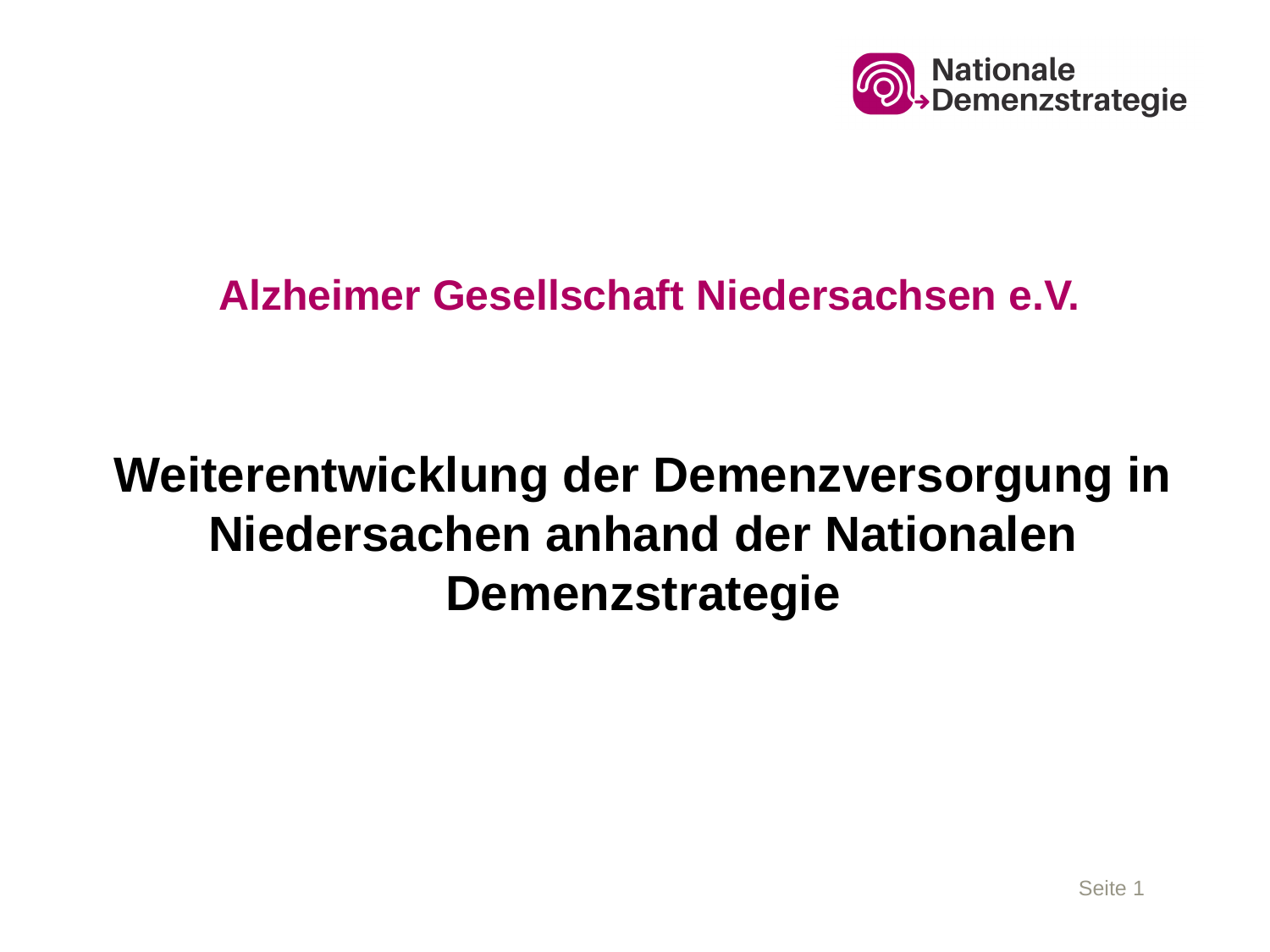

# Alzheimer Gesellschaft Niedersachsen e.V.
Weiterentwicklung der Demenzversorgung in Niedersachen anhand der Nationalen Demenzstrategie

Seite 1